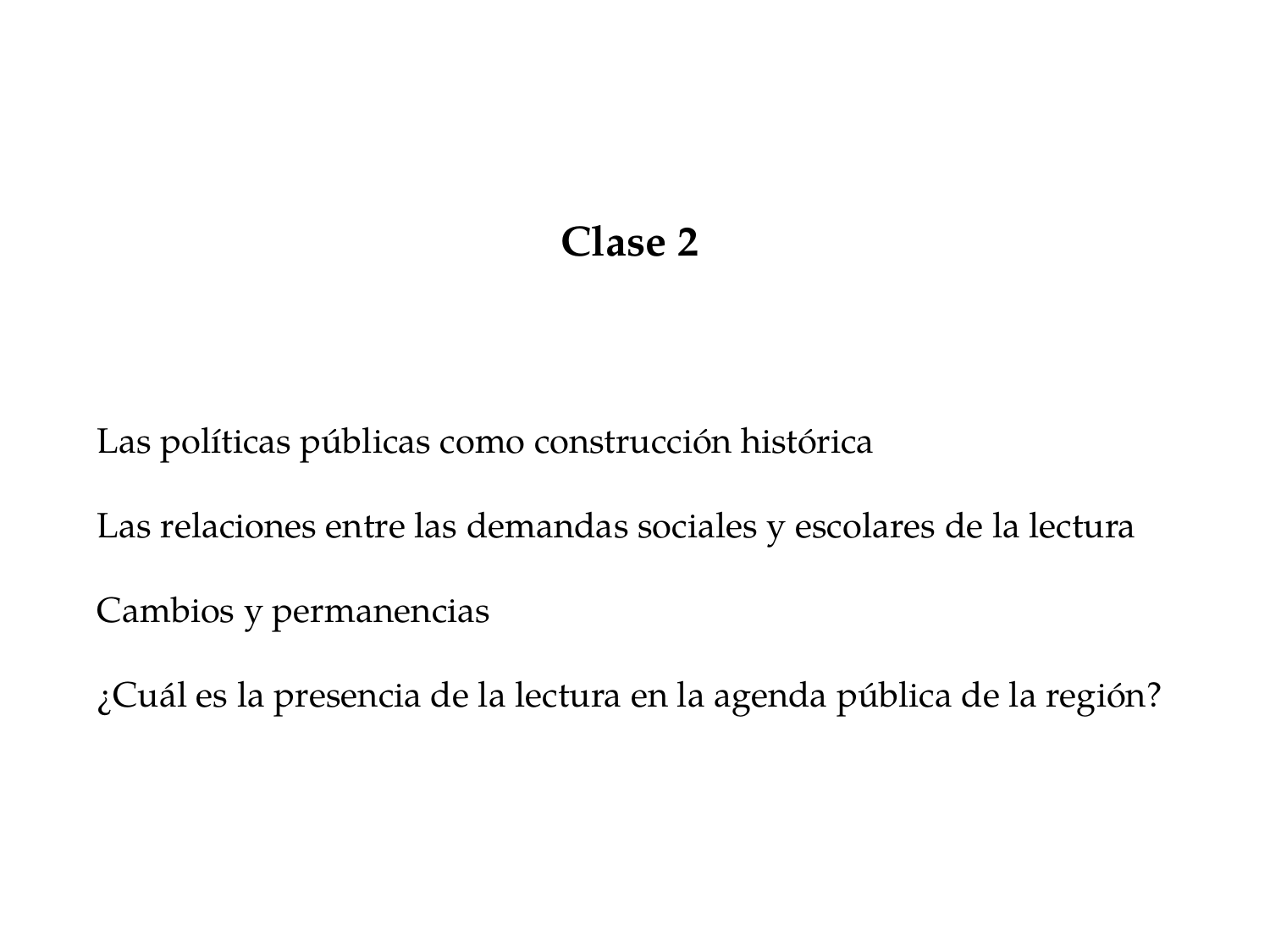

Clase 2

Las políticas públicas como construcción histórica

Las relaciones entre las demandas sociales y escolares de la lectura

Cambios y permanencias

¿Cuál es la presencia de la lectura en la agenda pública de la región?